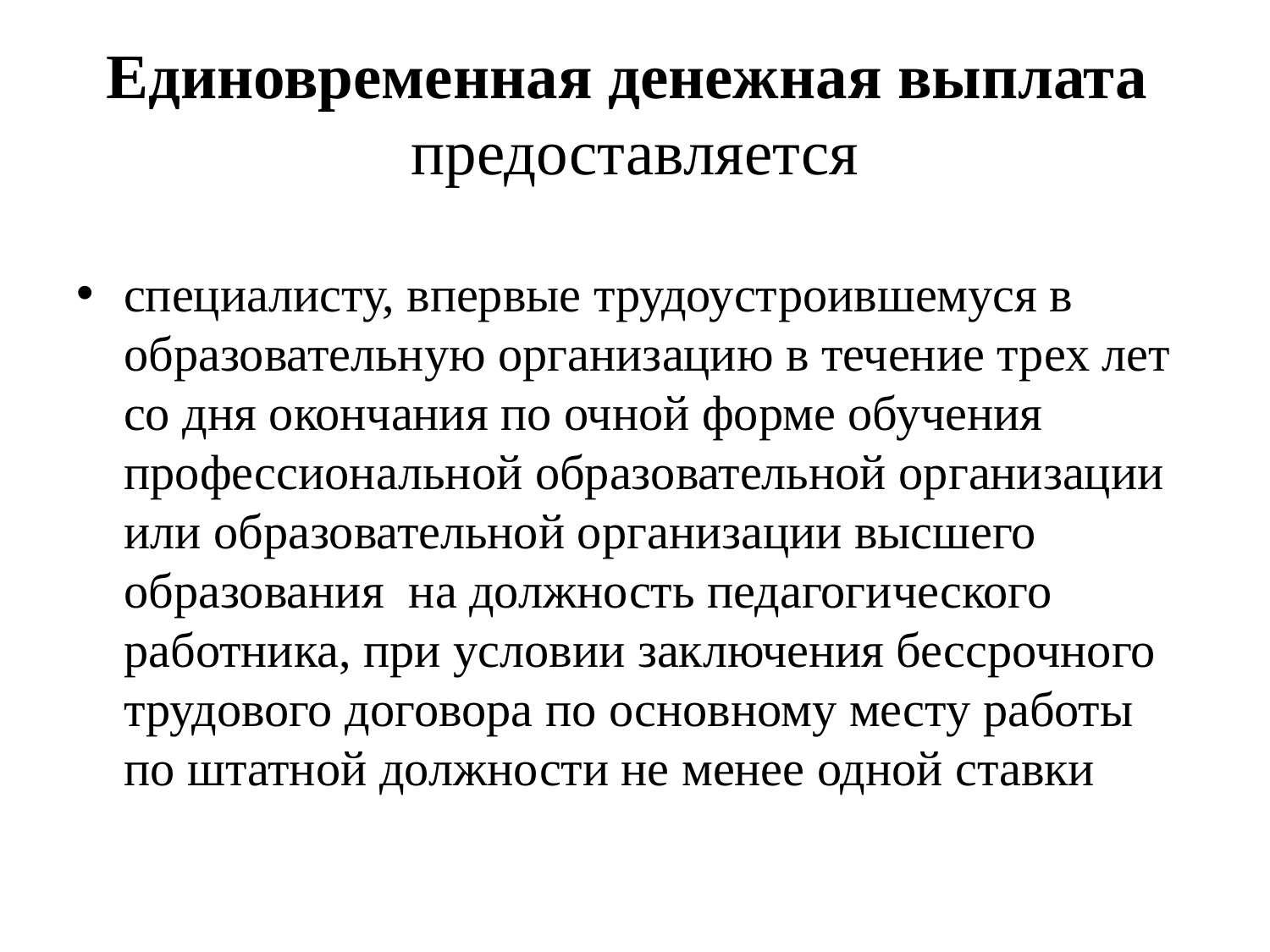

# Единовременная денежная выплата предоставляется
специалисту, впервые трудоустроившемуся в образовательную организацию в течение трех лет со дня окончания по очной форме обучения профессиональной образовательной организации или образовательной организации высшего образования  на должность педагогического работника, при условии заключения бессрочного трудового договора по основному месту работы
по штатной должности не менее одной ставки